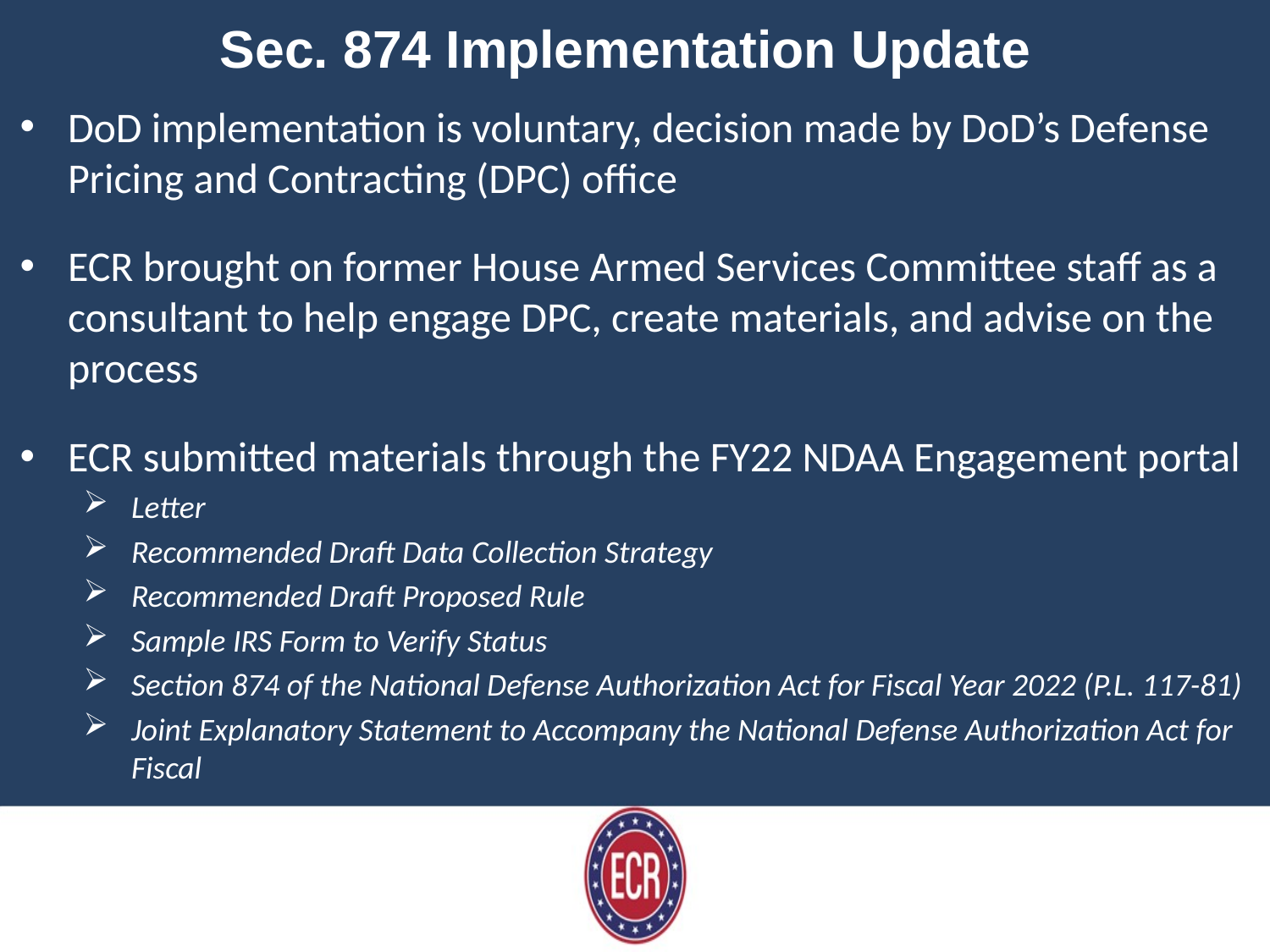

Sec. 874 Implementation Update
DoD implementation is voluntary, decision made by DoD’s Defense Pricing and Contracting (DPC) office

ECR brought on former House Armed Services Committee staff as a consultant to help engage DPC, create materials, and advise on the process

ECR submitted materials through the FY22 NDAA Engagement portal
Letter
Recommended Draft Data Collection Strategy
Recommended Draft Proposed Rule
Sample IRS Form to Verify Status
Section 874 of the National Defense Authorization Act for Fiscal Year 2022 (P.L. 117-81)
Joint Explanatory Statement to Accompany the National Defense Authorization Act for Fiscal